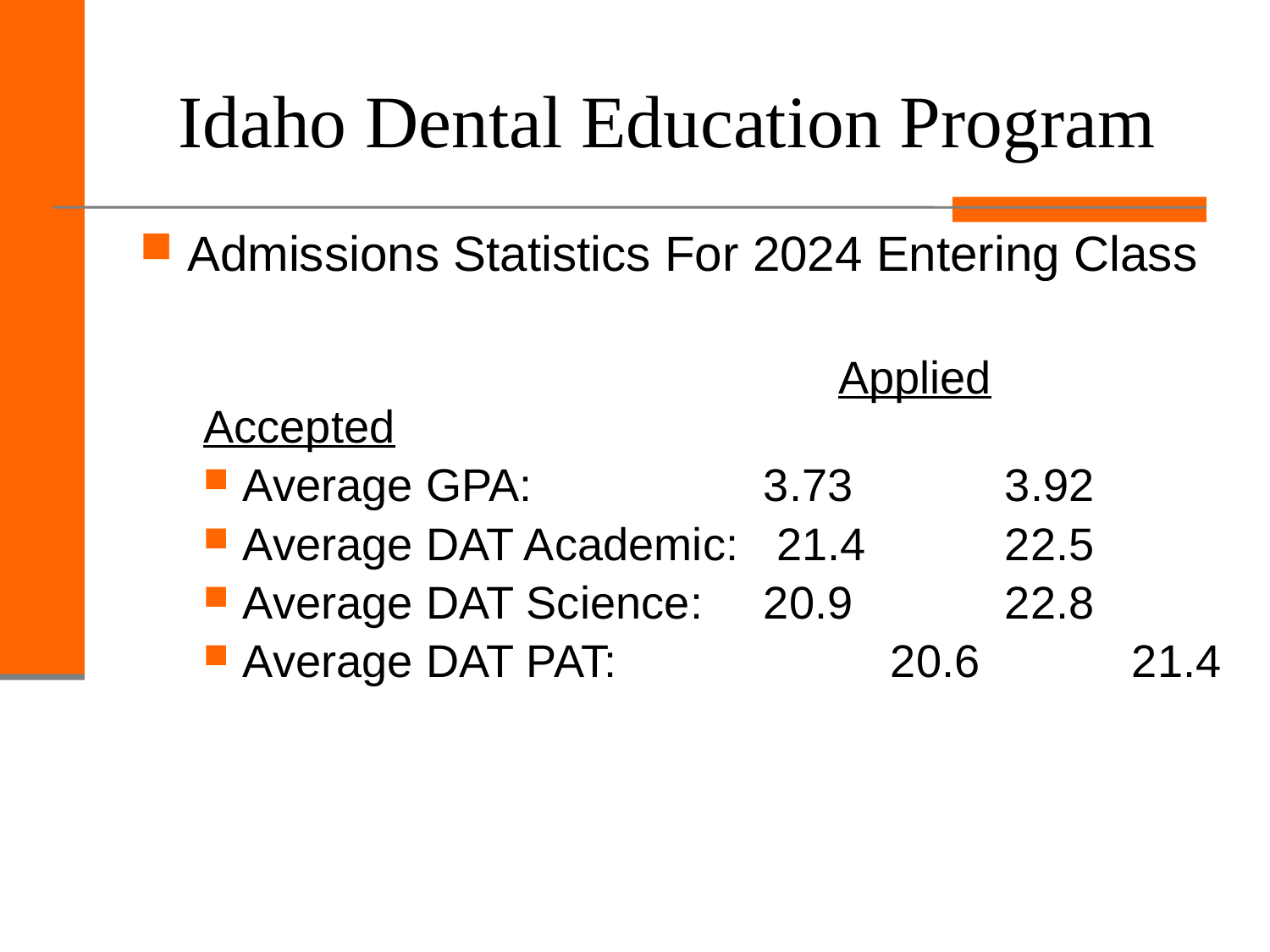

# Idaho Dental Education Program
Admissions Statistics For 2024 Entering Class

					Applied	Accepted
Average GPA:		 3.73		3.92
Average DAT Academic:   21.4		22.5
Average DAT Science: 	 20.9		22.8
Average DAT PAT: 		 20.6		21.4